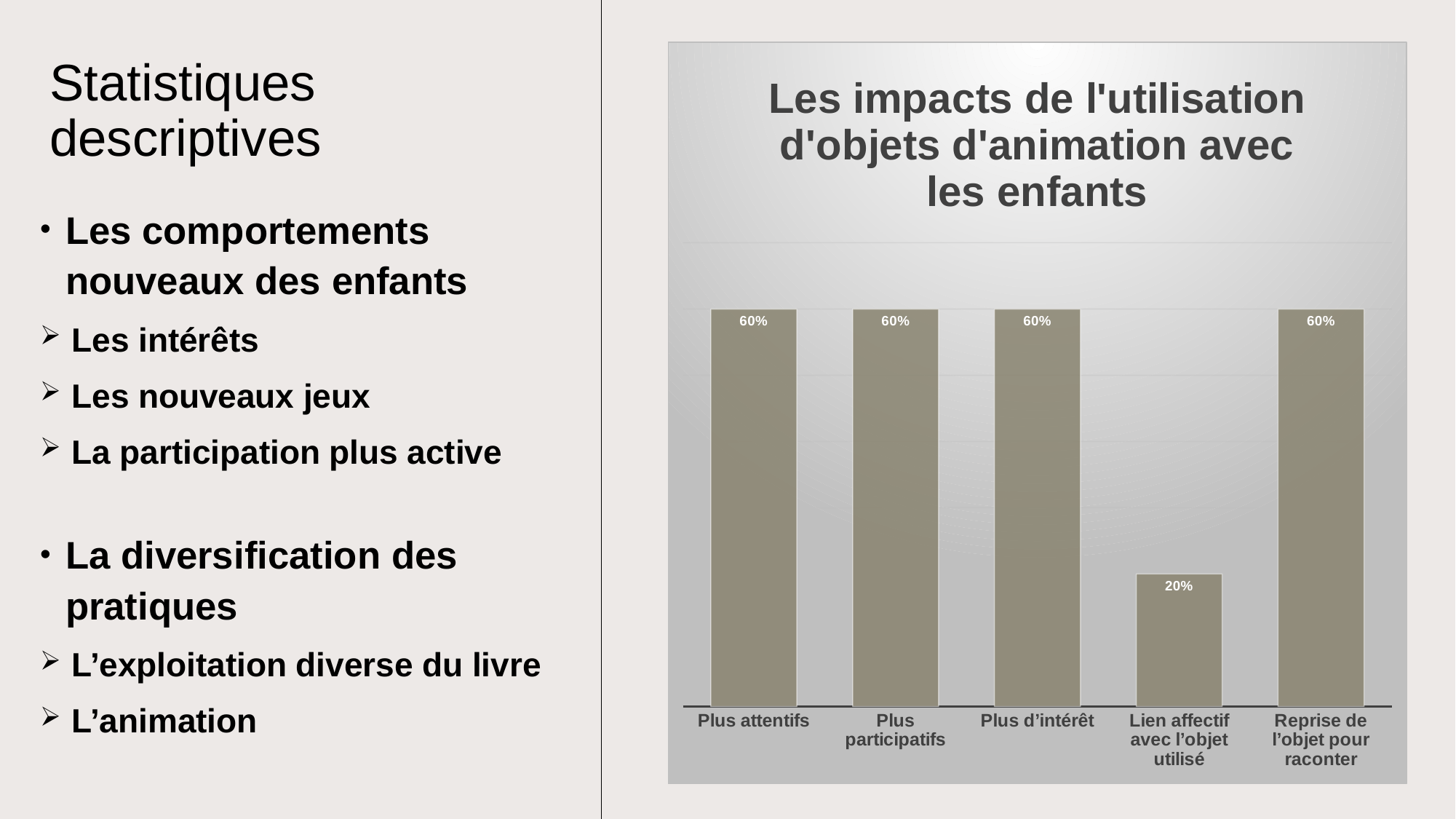

# Statistiques descriptives

### Chart: Les impacts de l'utilisation d'objets d'animation avec les enfants

| Category |  |
|---|---|
| Plus attentifs | 0.6 |
| Plus participatifs | 0.6 |
| Plus d’intérêt | 0.6 |
| Lien affectif avec l’objet utilisé | 0.2 |
| Reprise de l’objet pour raconter | 0.6 |
Les comportements nouveaux des enfants
Les intérêts
Les nouveaux jeux
La participation plus active

La diversification des pratiques
L’exploitation diverse du livre
L’animation